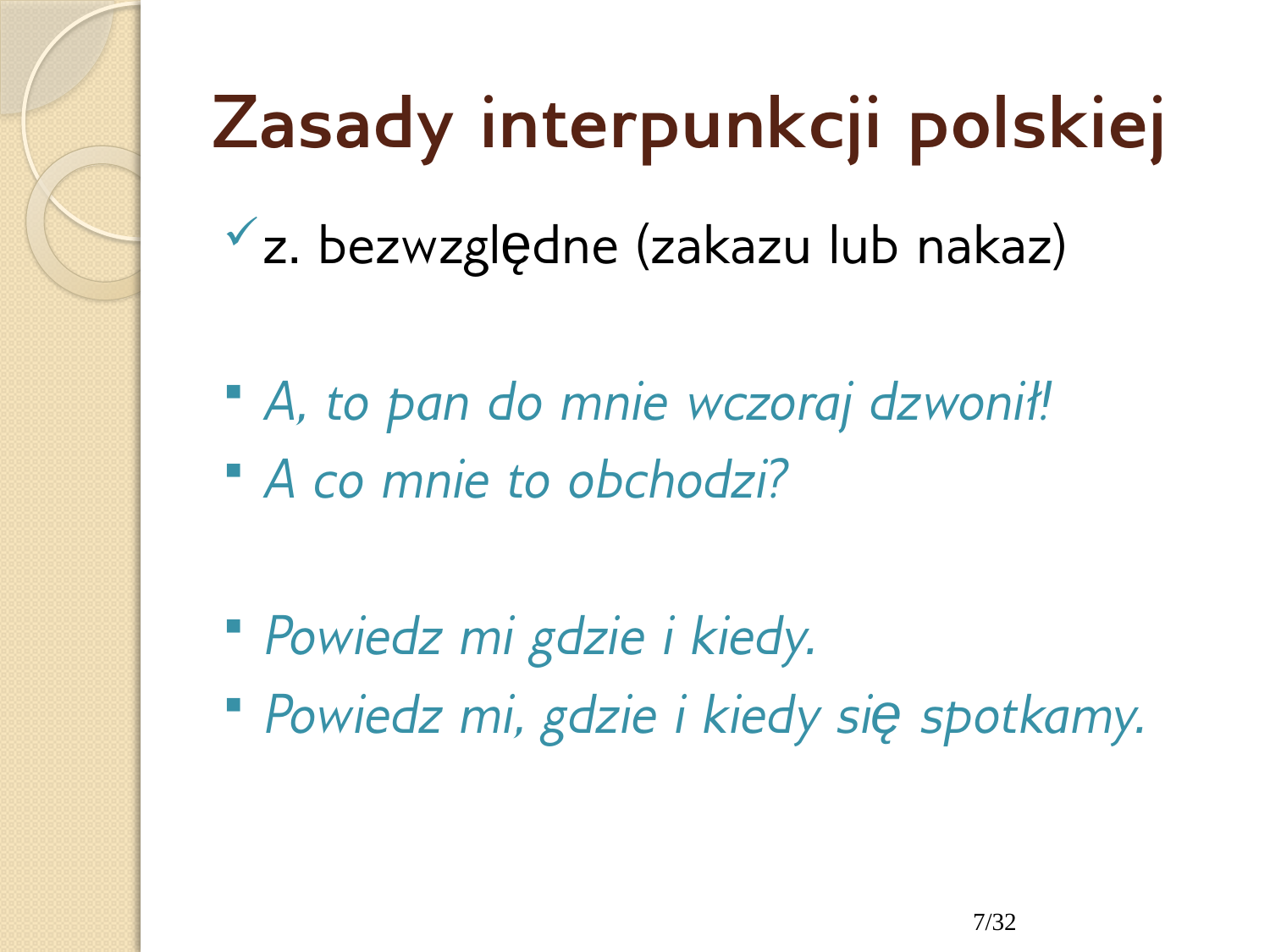

# Zasady interpunkcji polskiej
z. bezwzględne (zakazu lub nakaz)

A, to pan do mnie wczoraj dzwonił!
A co mnie to obchodzi?

Powiedz mi gdzie i kiedy.
Powiedz mi, gdzie i kiedy się spotkamy.

7/32